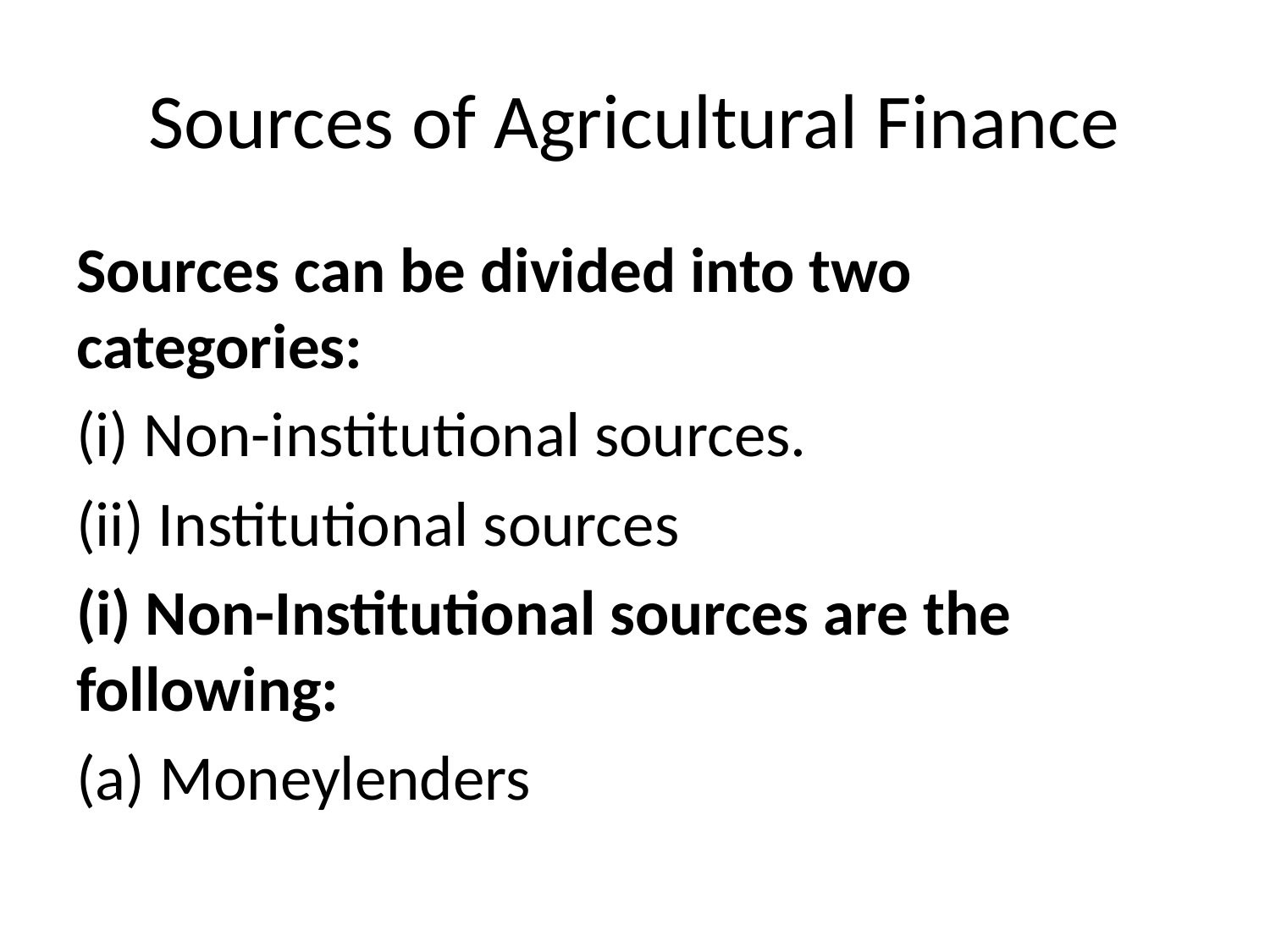

# Sources of Agricultural Finance
Sources can be divided into two categories:
(i) Non-institutional sources.
(ii) Institutional sources
(i) Non-Institutional sources are the following:
(a) Moneylenders